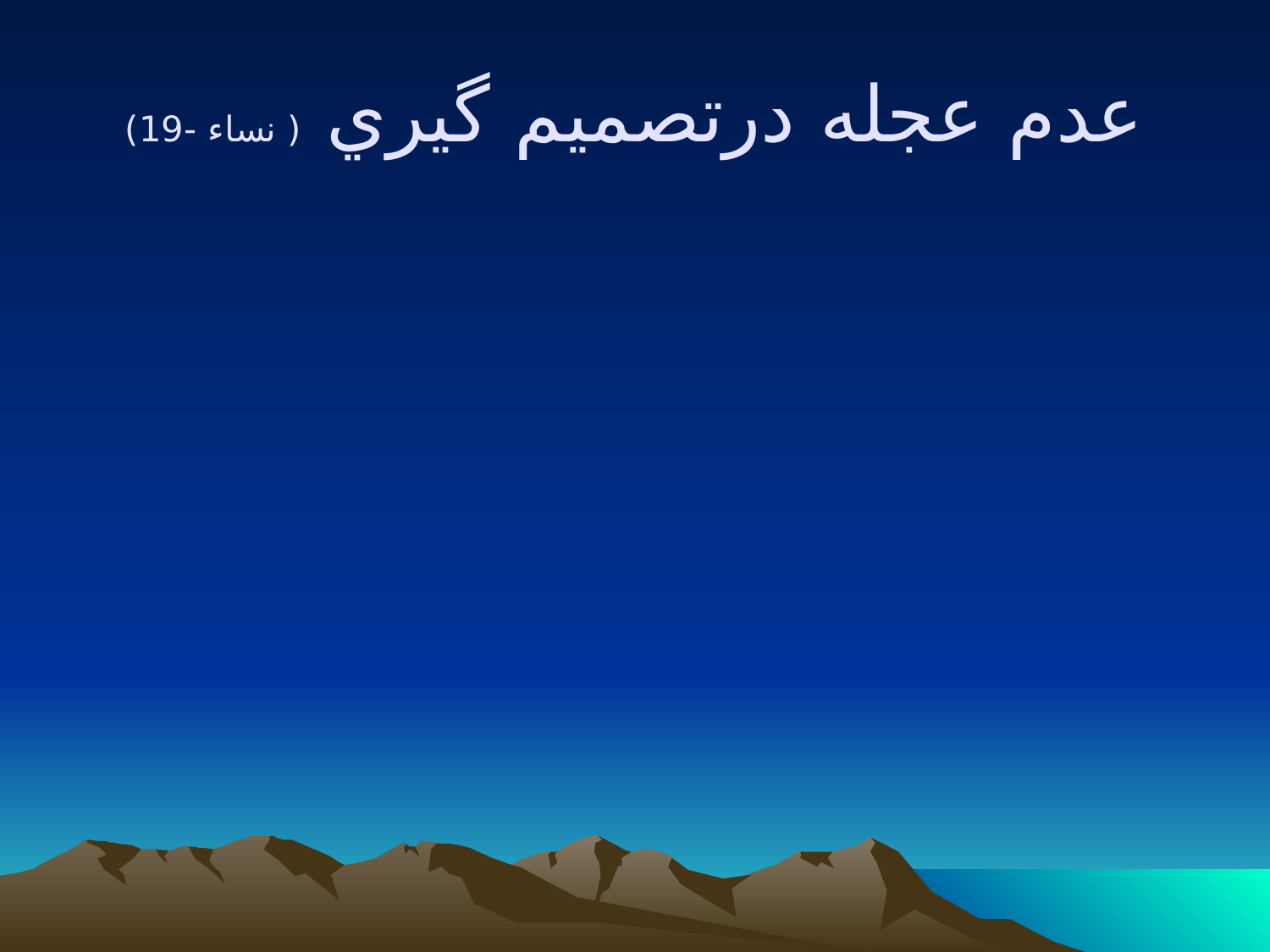

# عدم عجله درتصميم گيري ( نساء -19)